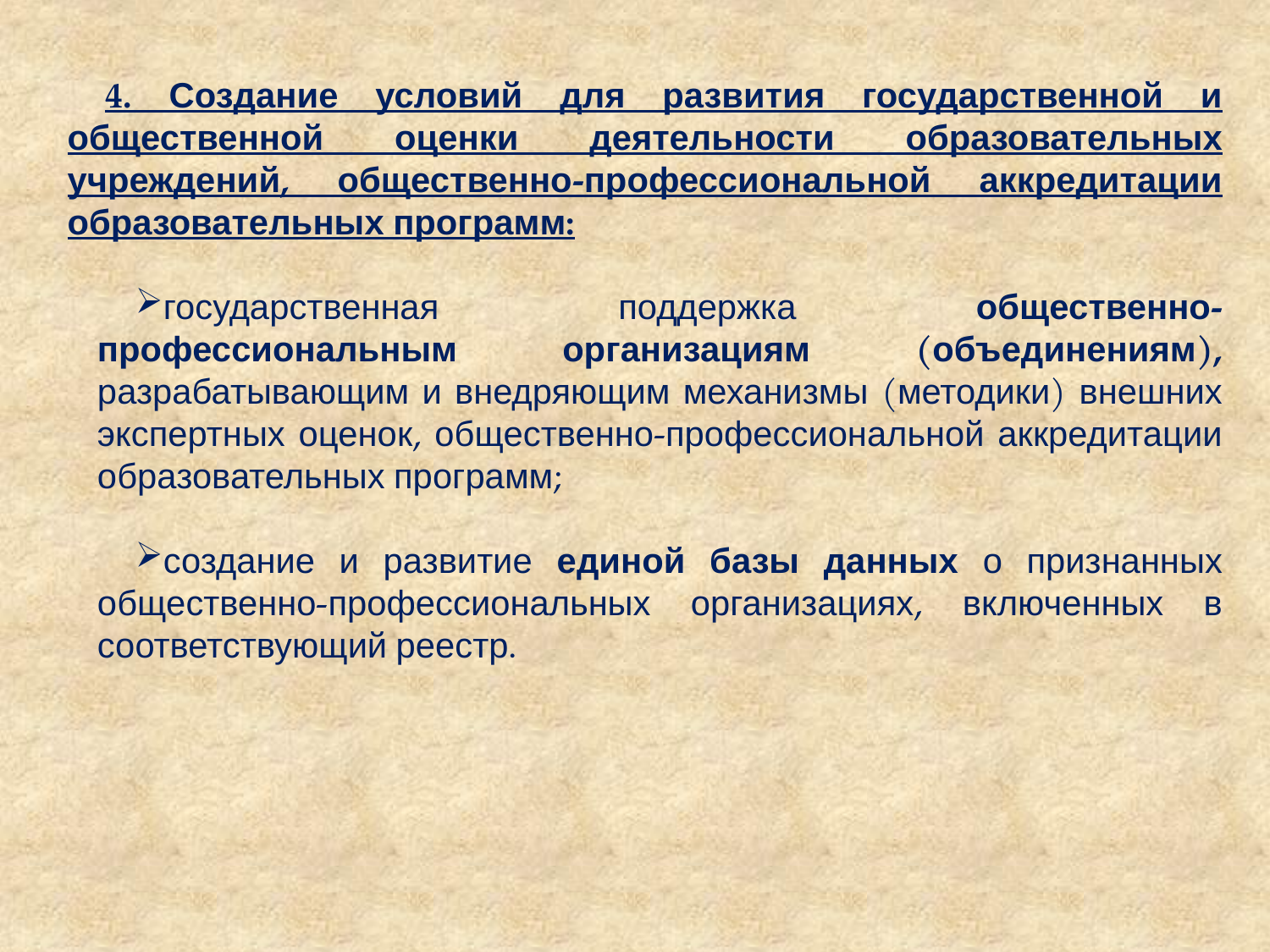

4. Создание условий для развития государственной и общественной оценки деятельности образовательных учреждений, общественно-профессиональной аккредитации образовательных программ:

государственная поддержка общественно-профессиональным организациям (объединениям), разрабатывающим и внедряющим механизмы (методики) внешних экспертных оценок, общественно-профессиональной аккредитации образовательных программ;

создание и развитие единой базы данных о признанных общественно-профессиональных организациях, включенных в соответствующий реестр.